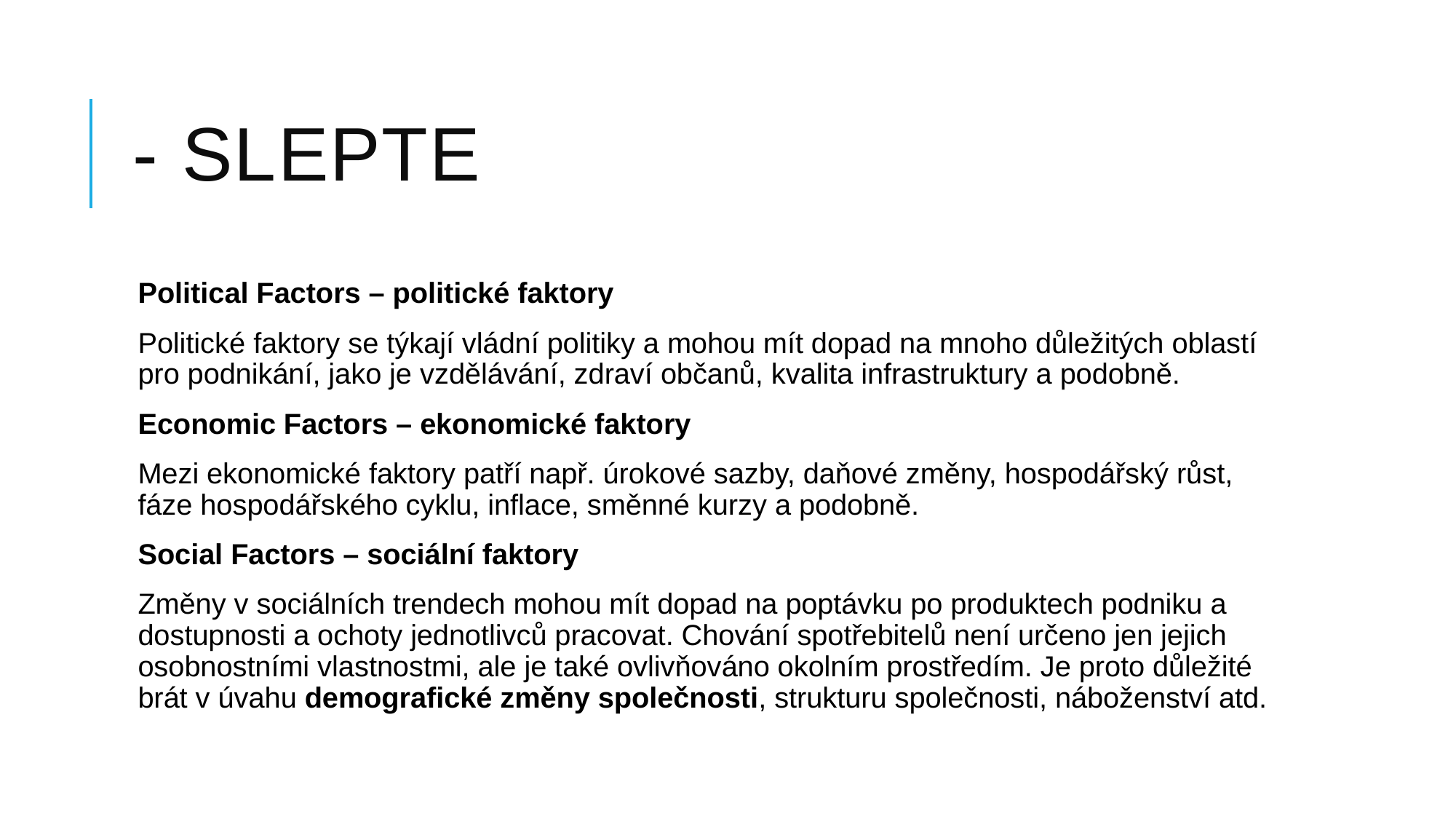

# - slepte
Political Factors – politické faktory
Politické faktory se týkají vládní politiky a mohou mít dopad na mnoho důležitých oblastí pro podnikání, jako je vzdělávání, zdraví občanů, kvalita infrastruktury a podobně.
Economic Factors – ekonomické faktory
Mezi ekonomické faktory patří např. úrokové sazby, daňové změny, hospodářský růst, fáze hospodářského cyklu, inflace, směnné kurzy a podobně.
Social Factors – sociální faktory
Změny v sociálních trendech mohou mít dopad na poptávku po produktech podniku a dostupnosti a ochoty jednotlivců pracovat. Chování spotřebitelů není určeno jen jejich osobnostními vlastnostmi, ale je také ovlivňováno okolním prostředím. Je proto důležité brát v úvahu demografické změny společnosti, strukturu společnosti, náboženství atd.